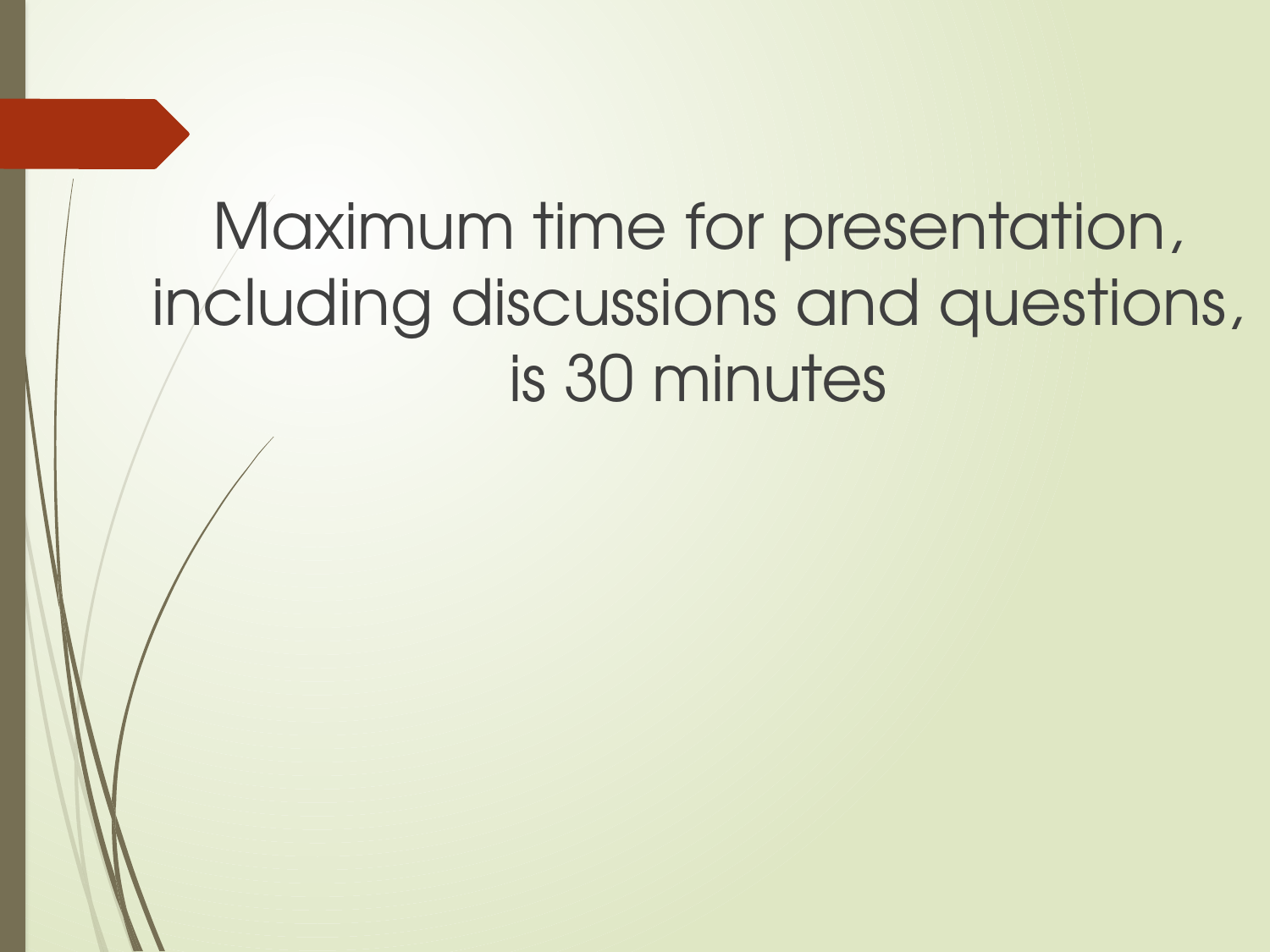

Maximum time for presentation, including discussions and questions, is 30 minutes